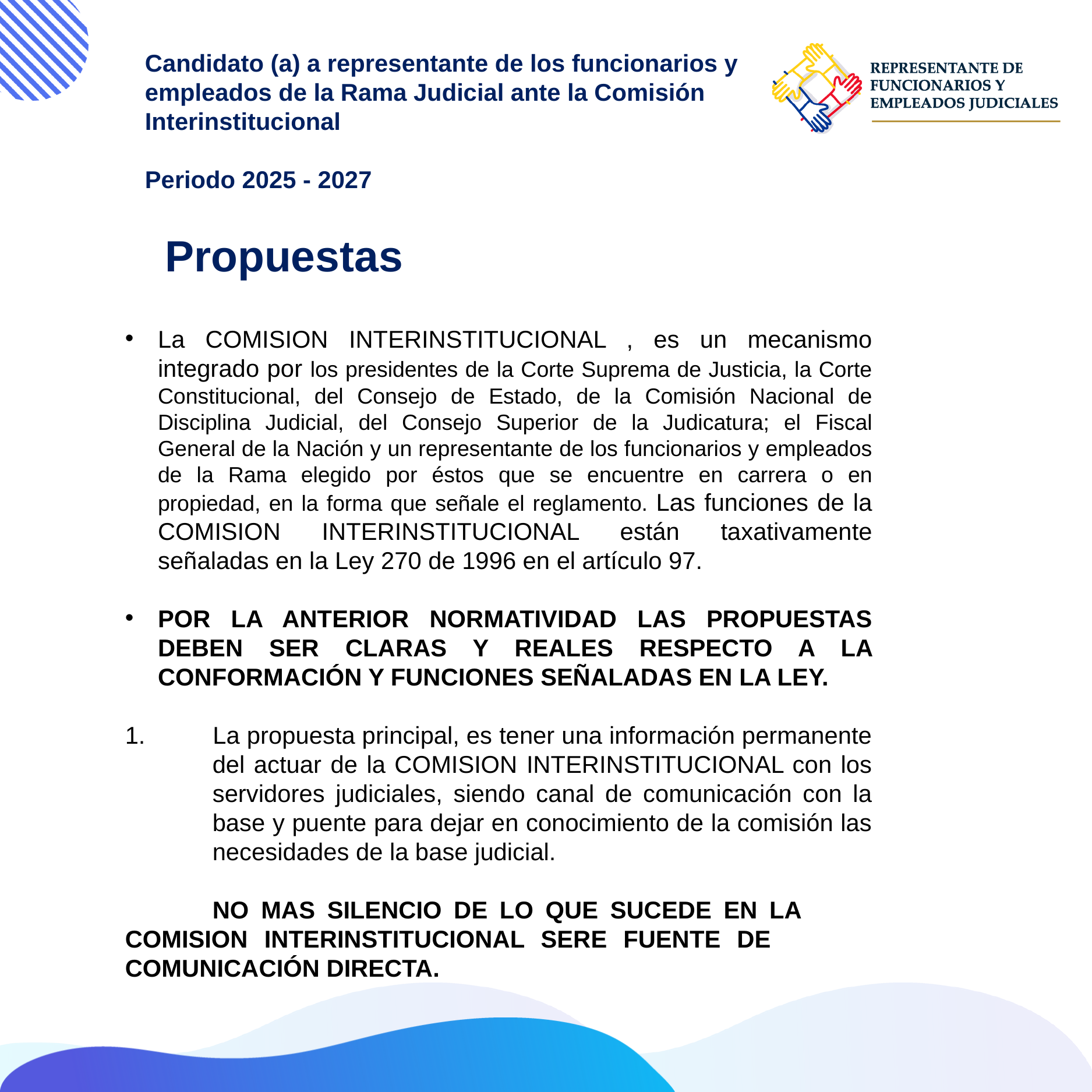

Candidato (a) a representante de los funcionarios y empleados de la Rama Judicial ante la Comisión Interinstitucional
Periodo 2025 - 2027

Propuestas
La COMISION INTERINSTITUCIONAL , es un mecanismo integrado por los presidentes de la Corte Suprema de Justicia, la Corte Constitucional, del Consejo de Estado, de la Comisión Nacional de Disciplina Judicial, del Consejo Superior de la Judicatura; el Fiscal General de la Nación y un representante de los funcionarios y empleados de la Rama elegido por éstos que se encuentre en carrera o en propiedad, en la forma que señale el reglamento. Las funciones de la COMISION INTERINSTITUCIONAL están taxativamente señaladas en la Ley 270 de 1996 en el artículo 97.

POR LA ANTERIOR NORMATIVIDAD LAS PROPUESTAS DEBEN SER CLARAS Y REALES RESPECTO A LA CONFORMACIÓN Y FUNCIONES SEÑALADAS EN LA LEY.

1. 	La propuesta principal, es tener una información permanente 	del actuar de la COMISION INTERINSTITUCIONAL con los 	servidores judiciales, siendo canal de comunicación con la 	base y puente para dejar en conocimiento de la comisión las 	necesidades de la base judicial.

	NO MAS SILENCIO DE LO QUE SUCEDE EN LA 	COMISION INTERINSTITUCIONAL SERE FUENTE DE 	COMUNICACIÓN DIRECTA.